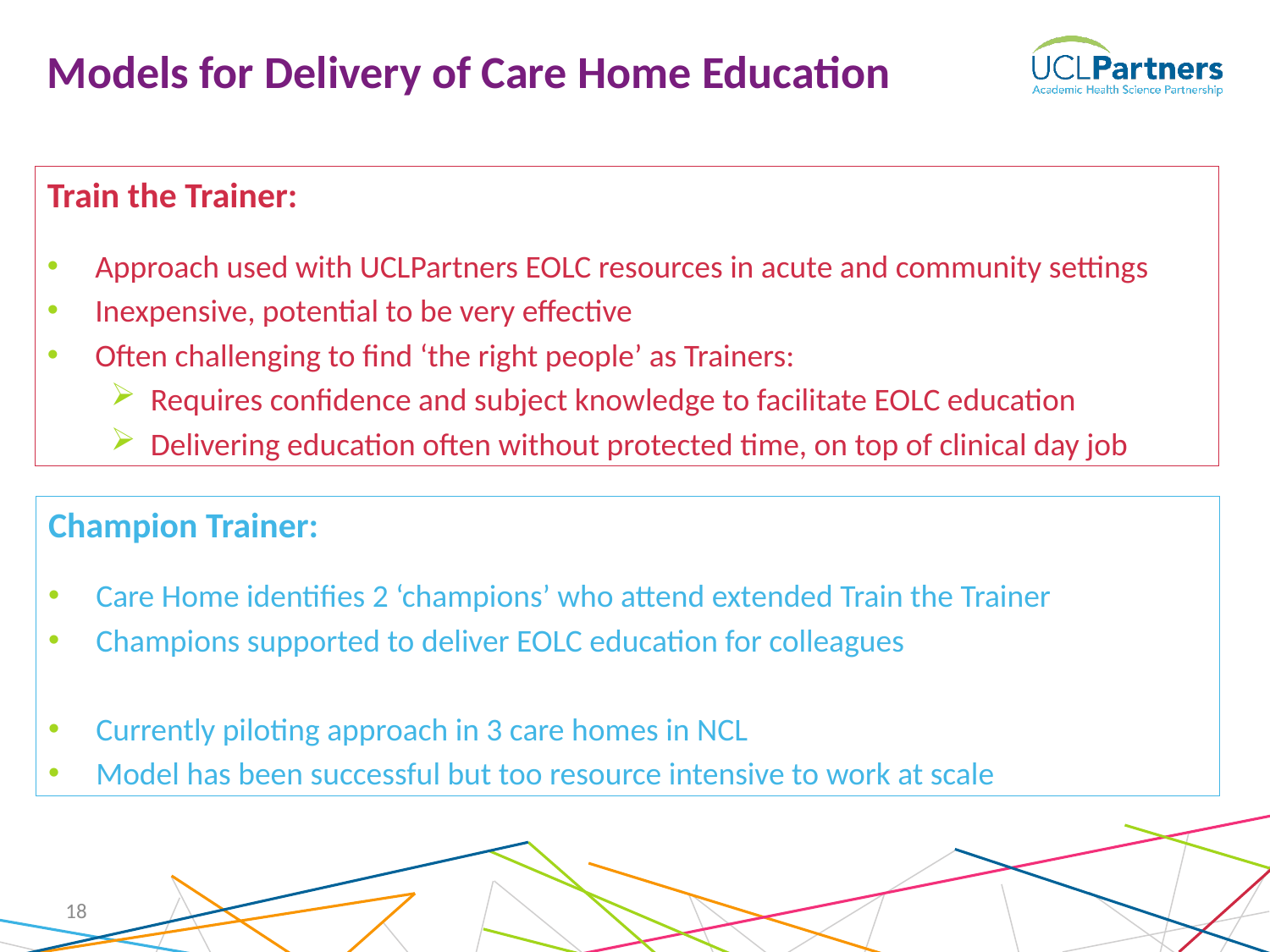

Models for Delivery of Care Home Education

Train the Trainer:

Approach used with UCLPartners EOLC resources in acute and community settings
Inexpensive, potential to be very effective
Often challenging to find ‘the right people’ as Trainers:
Requires confidence and subject knowledge to facilitate EOLC education
Delivering education often without protected time, on top of clinical day job
Champion Trainer:

Care Home identifies 2 ‘champions’ who attend extended Train the Trainer
Champions supported to deliver EOLC education for colleagues

Currently piloting approach in 3 care homes in NCL
Model has been successful but too resource intensive to work at scale